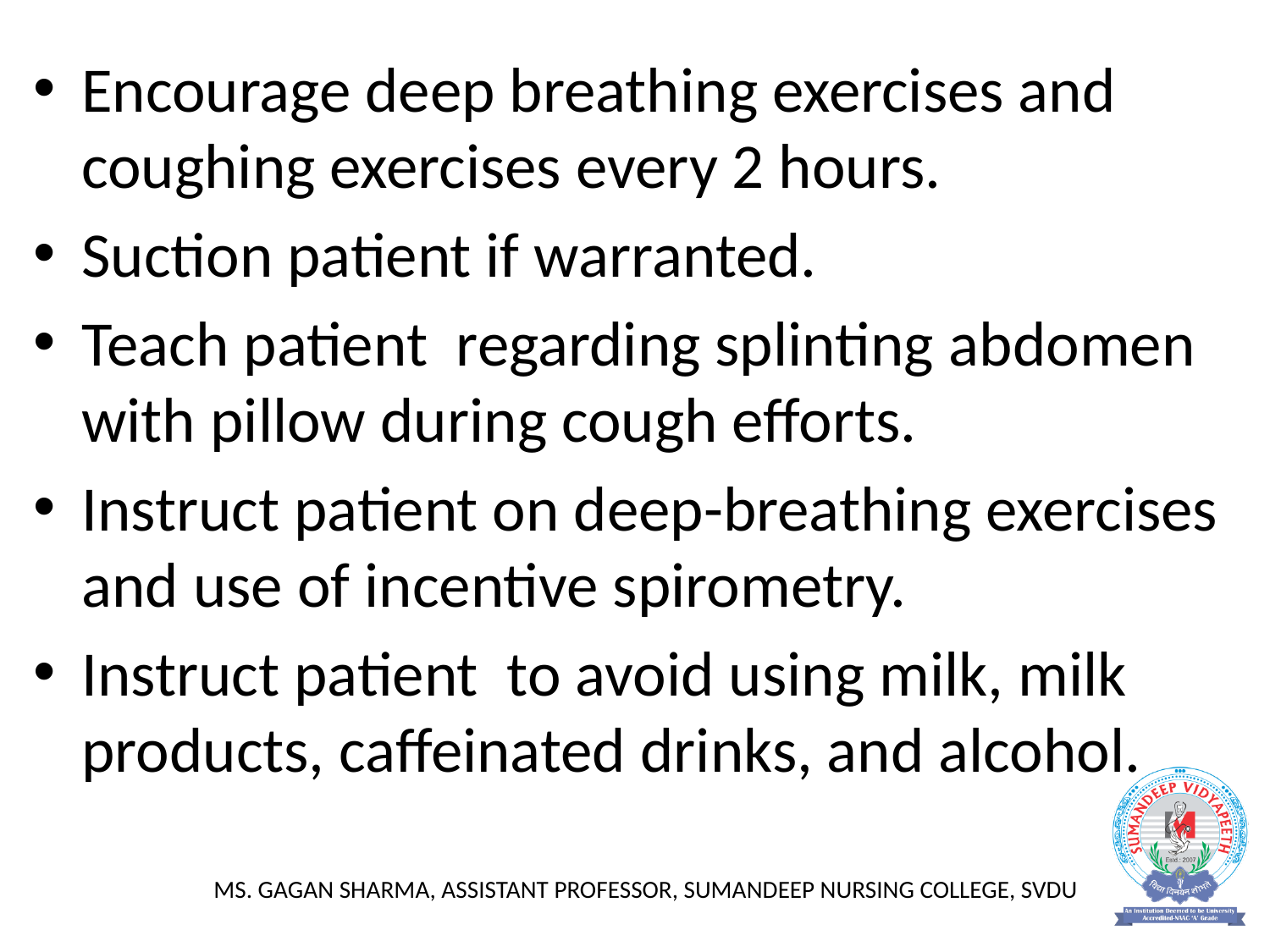

Encourage deep breathing exercises and coughing exercises every 2 hours.
Suction patient if warranted.
Teach patient  regarding splinting abdomen with pillow during cough efforts.
Instruct patient on deep-breathing exercises and use of incentive spirometry.
Instruct patient  to avoid using milk, milk products, caffeinated drinks, and alcohol.